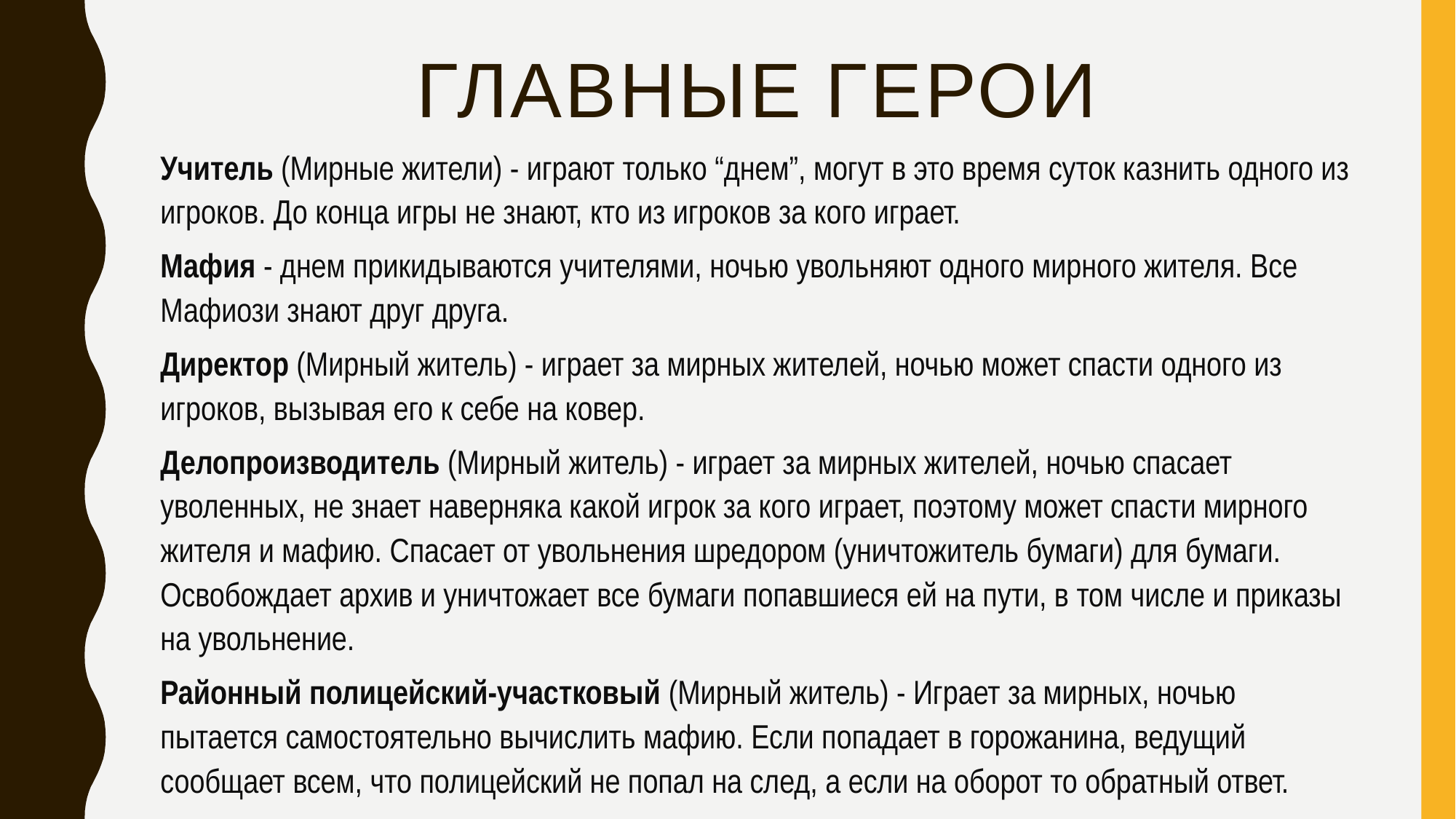

# Главные герои
Учитель (Мирные жители) - играют только “днем”, могут в это время суток казнить одного из игроков. До конца игры не знают, кто из игроков за кого играет.
Мафия - днем прикидываются учителями, ночью увольняют одного мирного жителя. Все Мафиози знают друг друга.
Директор (Мирный житель) - играет за мирных жителей, ночью может спасти одного из игроков, вызывая его к себе на ковер.
Делопроизводитель (Мирный житель) - играет за мирных жителей, ночью спасает уволенных, не знает наверняка какой игрок за кого играет, поэтому может спасти мирного жителя и мафию. Спасает от увольнения шредором (уничтожитель бумаги) для бумаги. Освобождает архив и уничтожает все бумаги попавшиеся ей на пути, в том числе и приказы на увольнение.
Районный полицейский-участковый (Мирный житель) - Играет за мирных, ночью пытается самостоятельно вычислить мафию. Если попадает в горожанина, ведущий сообщает всем, что полицейский не попал на след, а если на оборот то обратный ответ.